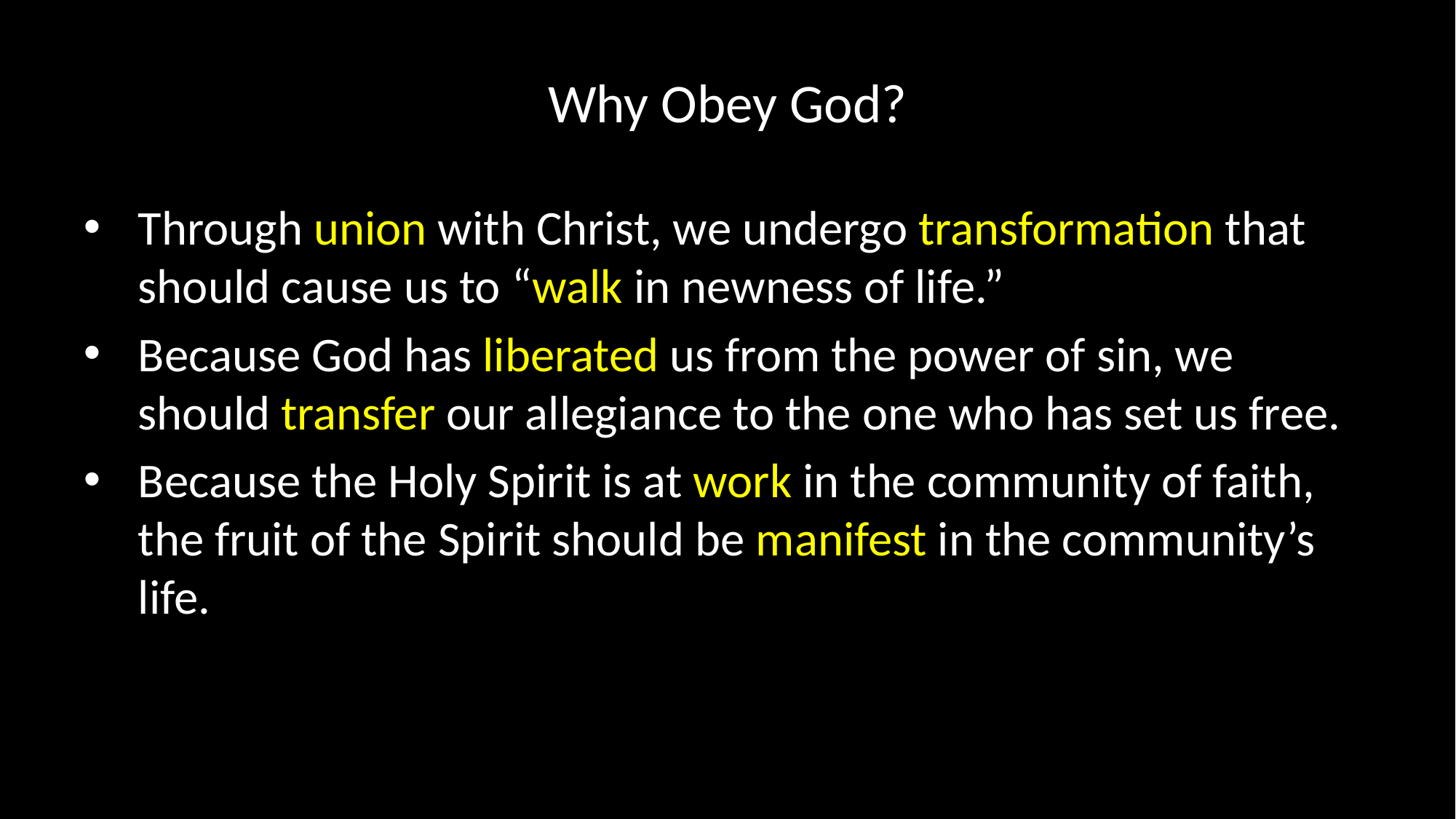

# Why Obey God?
Through union with Christ, we undergo transformation that should cause us to “walk in newness of life.”
Because God has liberated us from the power of sin, we should transfer our allegiance to the one who has set us free.
Because the Holy Spirit is at work in the community of faith, the fruit of the Spirit should be manifest in the community’s life.